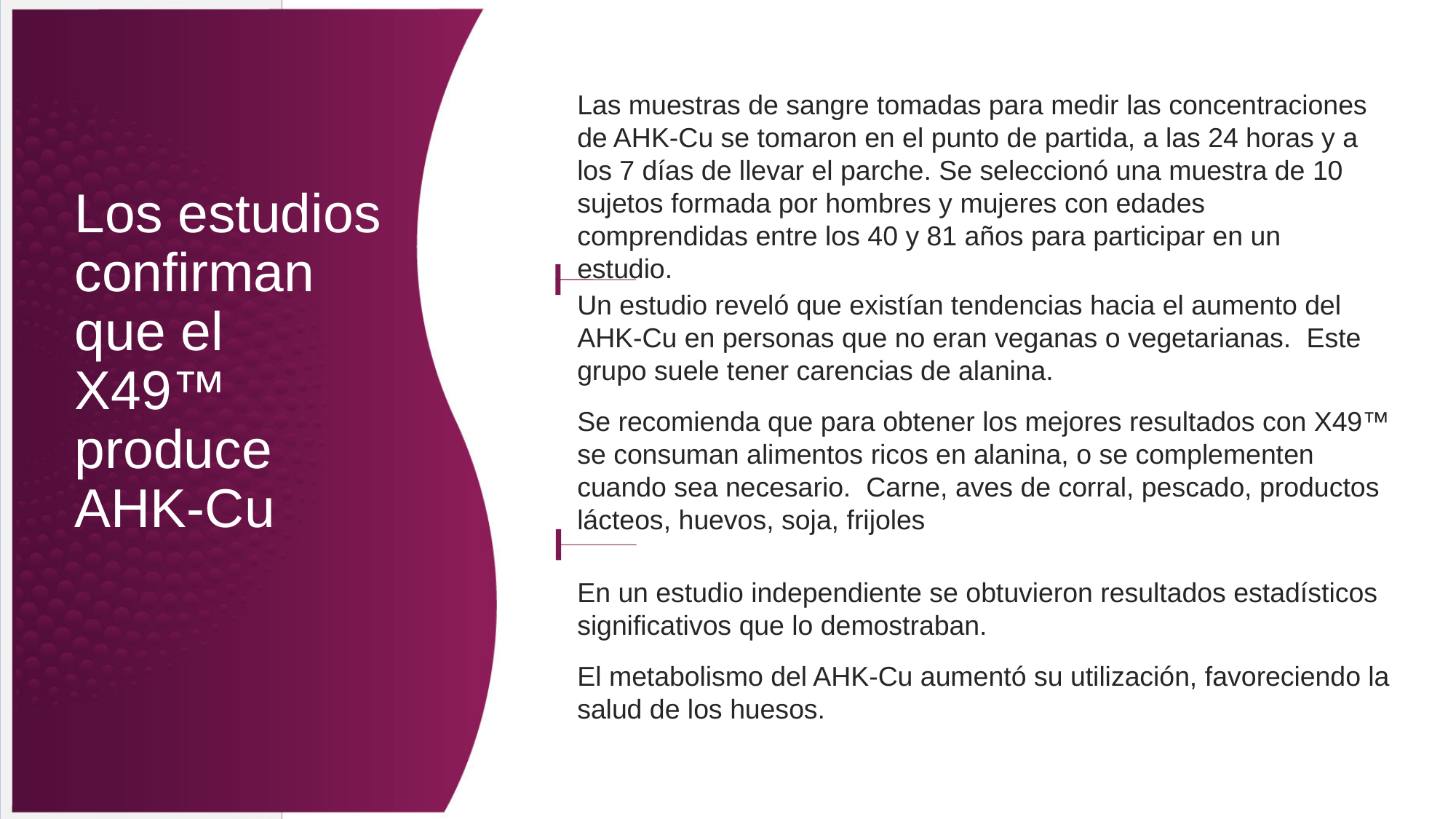

Las muestras de sangre tomadas para medir las concentraciones de AHK-Cu se tomaron en el punto de partida, a las 24 horas y a los 7 días de llevar el parche. Se seleccionó una muestra de 10 sujetos formada por hombres y mujeres con edades comprendidas entre los 40 y 81 años para participar en un estudio.
Los estudios confirman que el
X49™ produce AHK-Cu

Un estudio reveló que existían tendencias hacia el aumento del AHK-Cu en personas que no eran veganas o vegetarianas.  Este grupo suele tener carencias de alanina.
Se recomienda que para obtener los mejores resultados con X49™ se consuman alimentos ricos en alanina, o se complementen cuando sea necesario.  Carne, aves de corral, pescado, productos lácteos, huevos, soja, frijoles

En un estudio independiente se obtuvieron resultados estadísticos significativos que lo demostraban.
El metabolismo del AHK-Cu aumentó su utilización, favoreciendo la salud de los huesos.